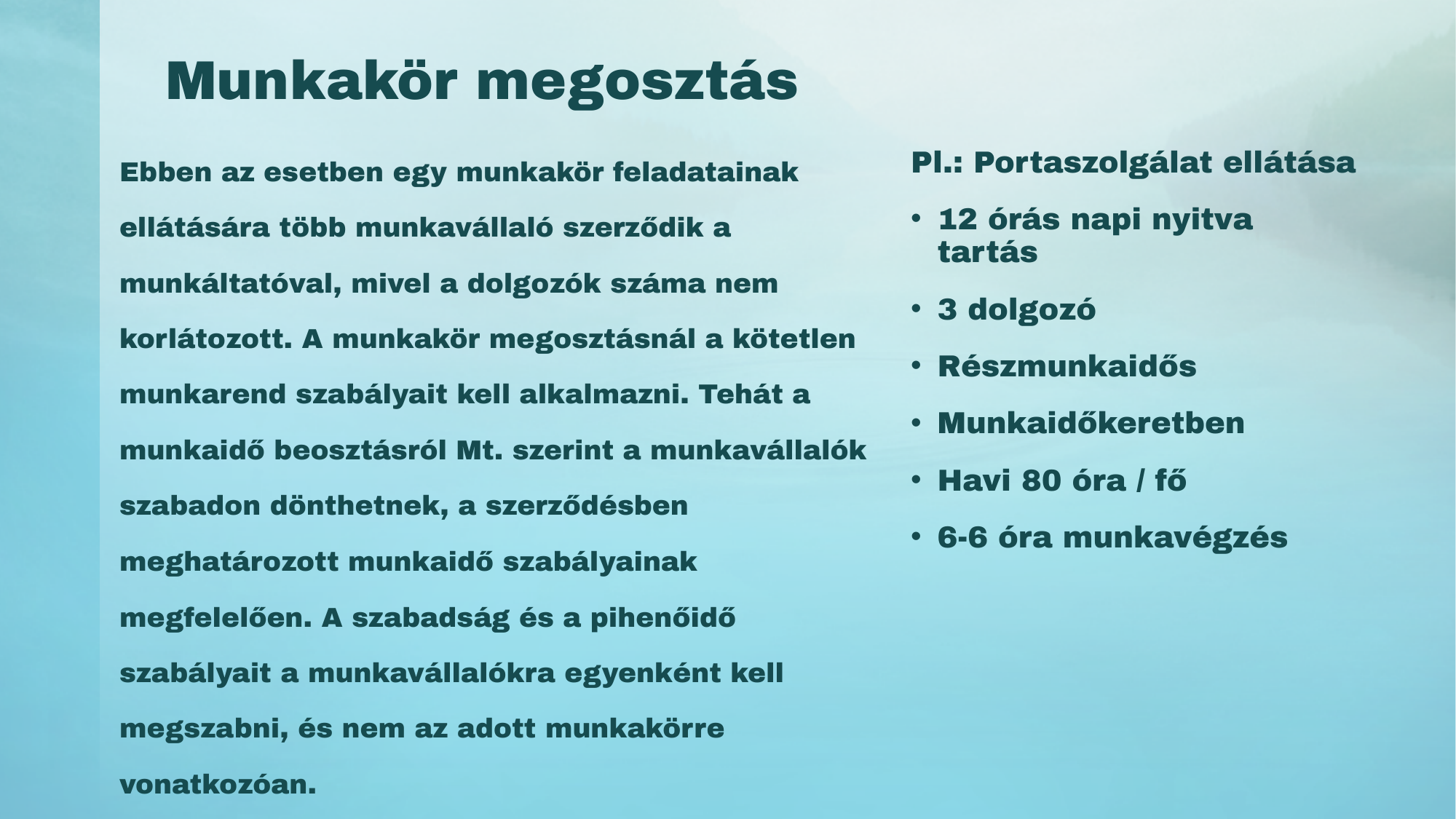

# Munkakör megosztás
Ebben az esetben egy munkakör feladatainak ellátására több munkavállaló szerződik a munkáltatóval, mivel a dolgozók száma nem korlátozott. A munkakör megosztásnál a kötetlen munkarend szabályait kell alkalmazni. Tehát a munkaidő beosztásról Mt. szerint a munkavállalók szabadon dönthetnek, a szerződésben meghatározott munkaidő szabályainak megfelelően. A szabadság és a pihenőidő szabályait a munkavállalókra egyenként kell megszabni, és nem az adott munkakörre vonatkozóan.
Pl.: Portaszolgálat ellátása
12 órás napi nyitva tartás
3 dolgozó
Részmunkaidős
Munkaidőkeretben
Havi 80 óra / fő
6-6 óra munkavégzés